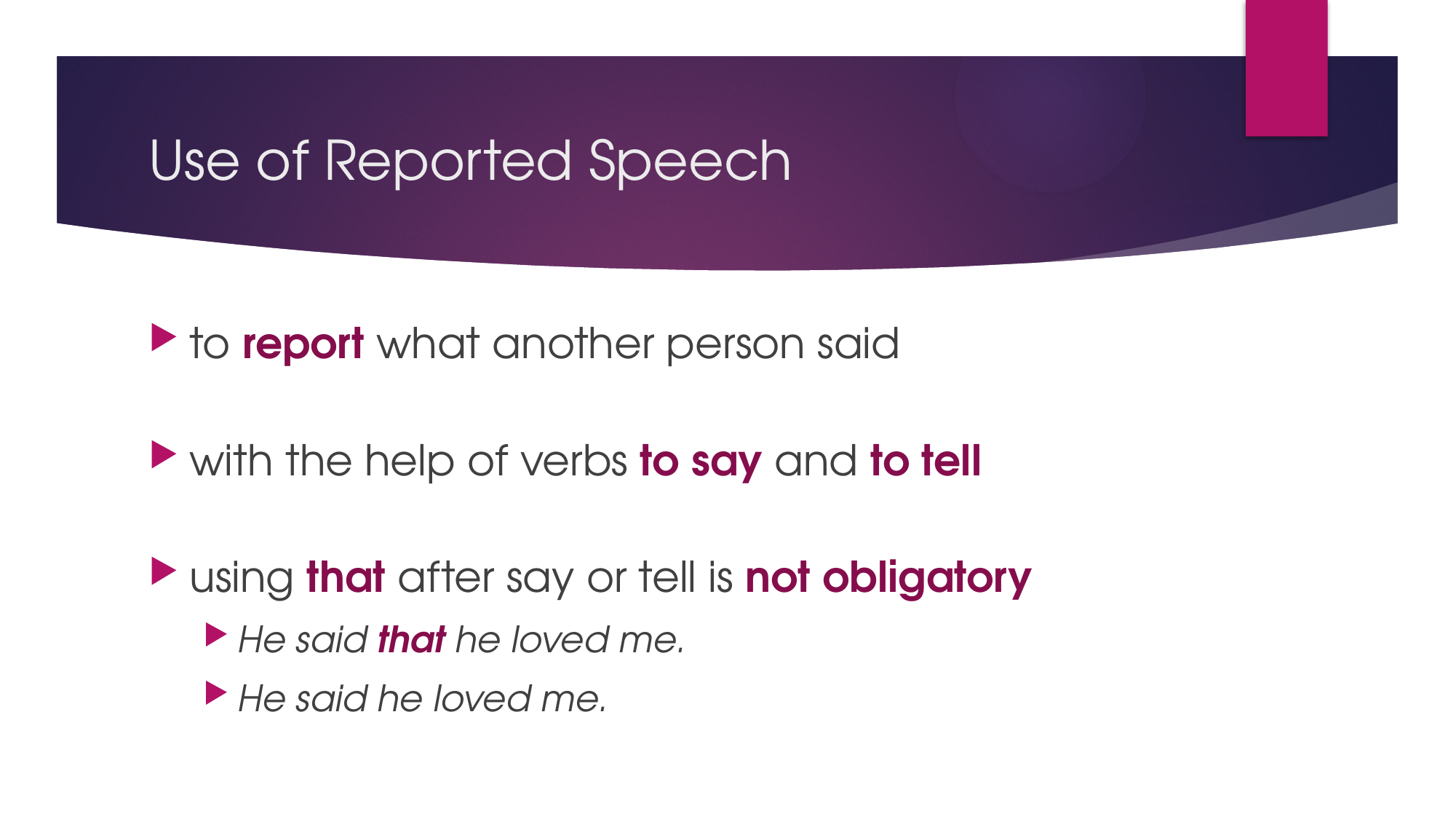

# Use of Reported Speech
to report what another person said
with the help of verbs to say and to tell
using that after say or tell is not obligatory
He said that he loved me.
He said he loved me.